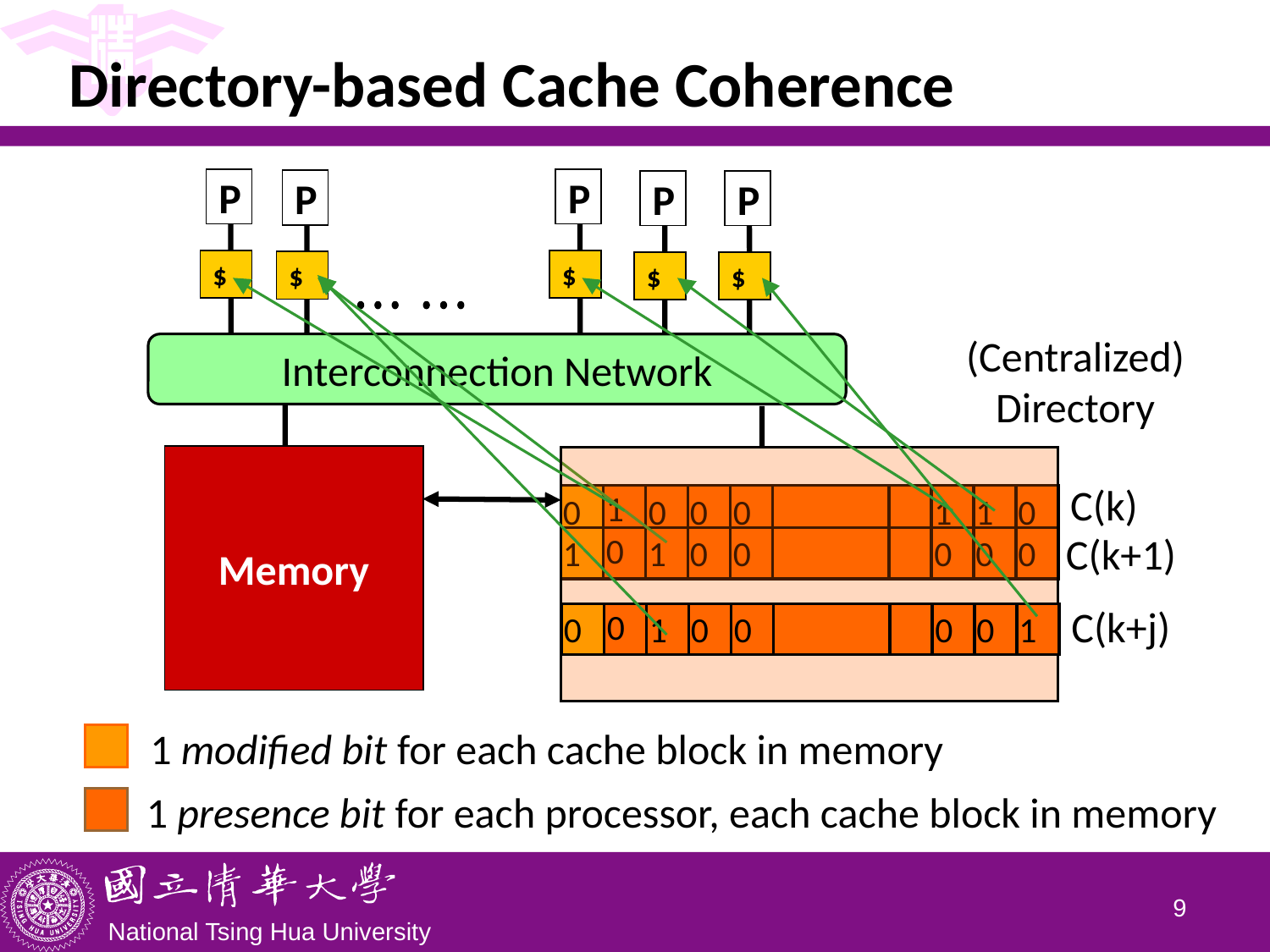

# Directory-based Cache Coherence
P
P
P
P
P

$
$
$
$
$

(Centralized)
Directory
Interconnection Network

Memory

C(k)

1
0
0
0
0
1
1
0

C(k+1)

0
1
1
0
0
0
0
0
C(k+j)

0
0
1
0
0
0
0
1
1 modified bit for each cache block in memory

1 presence bit for each processor, each cache block in memory

9